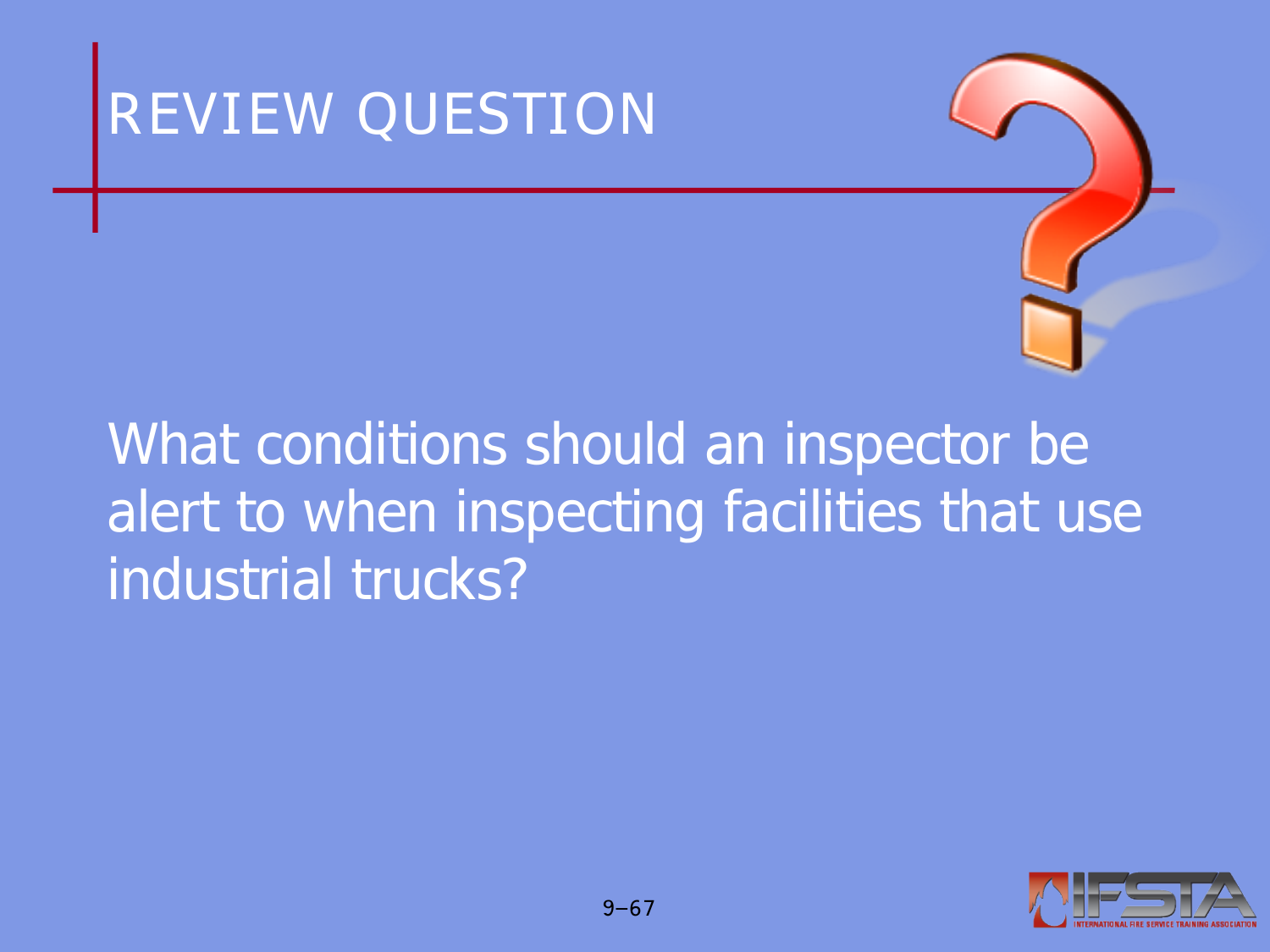

# REVIEW QUESTION

What conditions should an inspector be alert to when inspecting facilities that use industrial trucks?
9–67